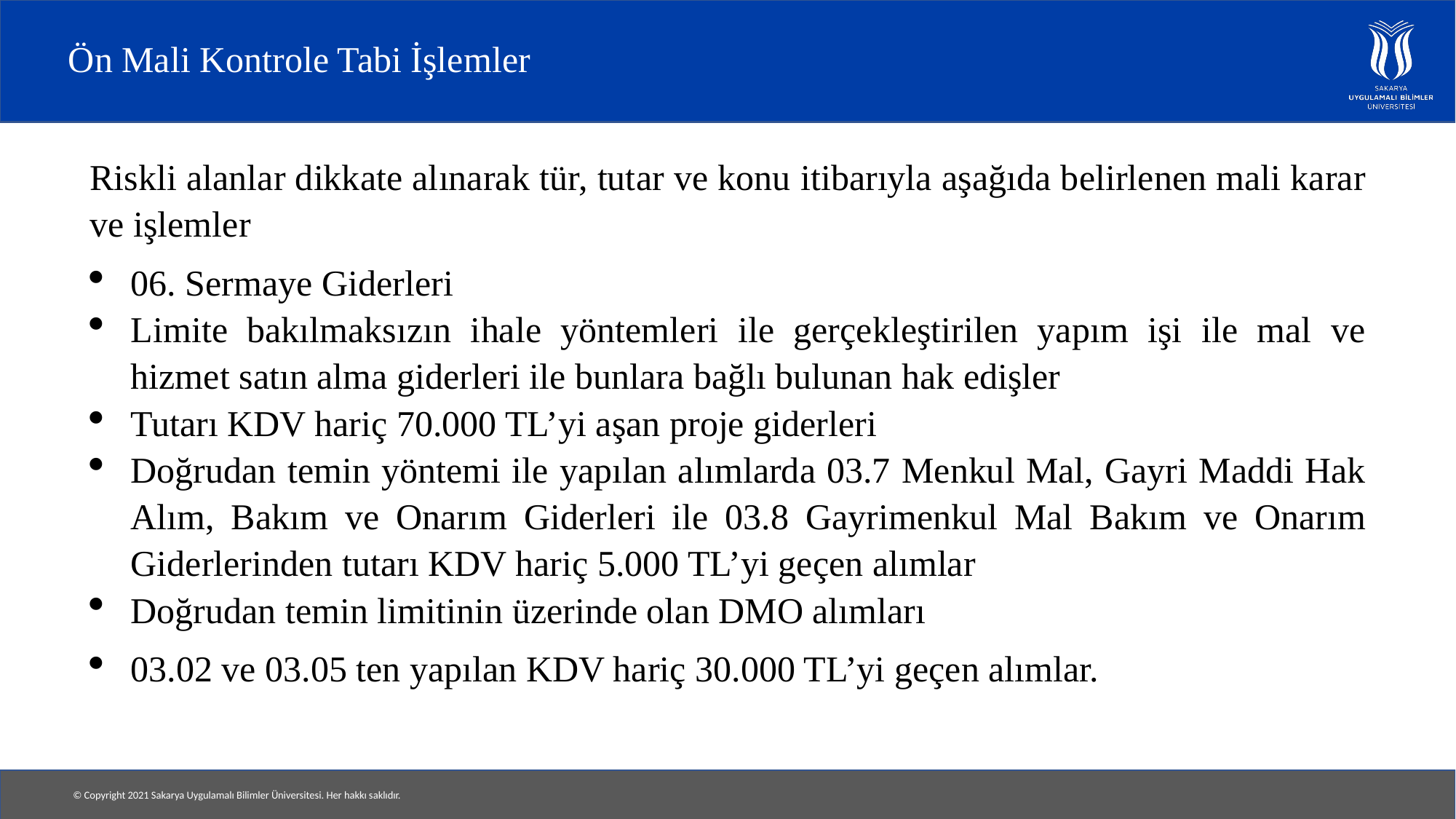

# Ön Mali Kontrole Tabi İşlemler
Riskli alanlar dikkate alınarak tür, tutar ve konu itibarıyla aşağıda belirlenen mali karar ve işlemler
06. Sermaye Giderleri
Limite bakılmaksızın ihale yöntemleri ile gerçekleştirilen yapım işi ile mal ve hizmet satın alma giderleri ile bunlara bağlı bulunan hak edişler
Tutarı KDV hariç 70.000 TL’yi aşan proje giderleri
Doğrudan temin yöntemi ile yapılan alımlarda 03.7 Menkul Mal, Gayri Maddi Hak Alım, Bakım ve Onarım Giderleri ile 03.8 Gayrimenkul Mal Bakım ve Onarım Giderlerinden tutarı KDV hariç 5.000 TL’yi geçen alımlar
Doğrudan temin limitinin üzerinde olan DMO alımları
03.02 ve 03.05 ten yapılan KDV hariç 30.000 TL’yi geçen alımlar.